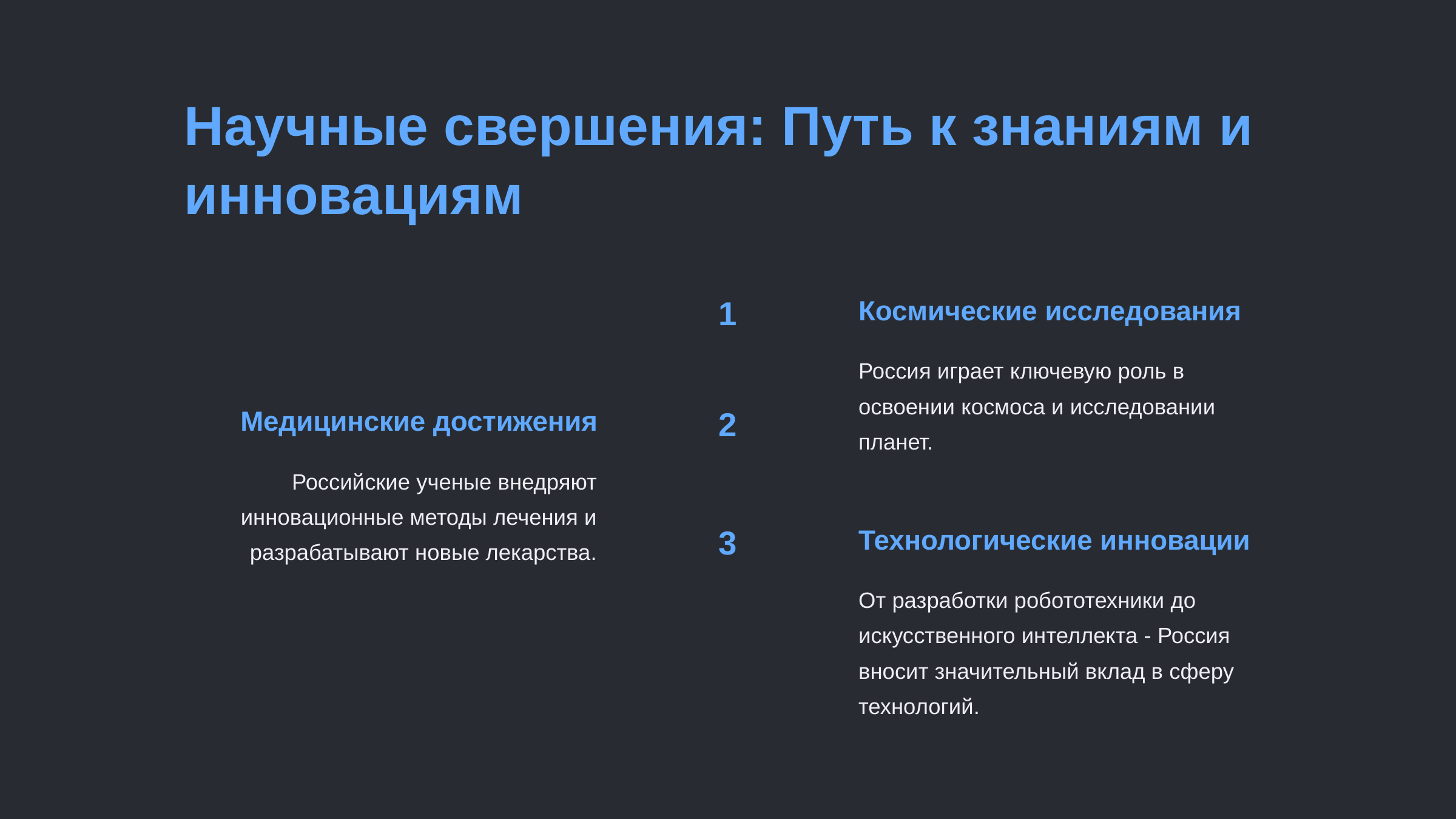

newUROKI.net
Научные свершения: Путь к знаниям и инновациям

1
Космические исследования

Россия играет ключевую роль в освоении космоса и исследовании планет.

2
Медицинские достижения

Российские ученые внедряют инновационные методы лечения и разрабатывают новые лекарства.

3
Технологические инновации

От разработки робототехники до искусственного интеллекта - Россия вносит значительный вклад в сферу технологий.